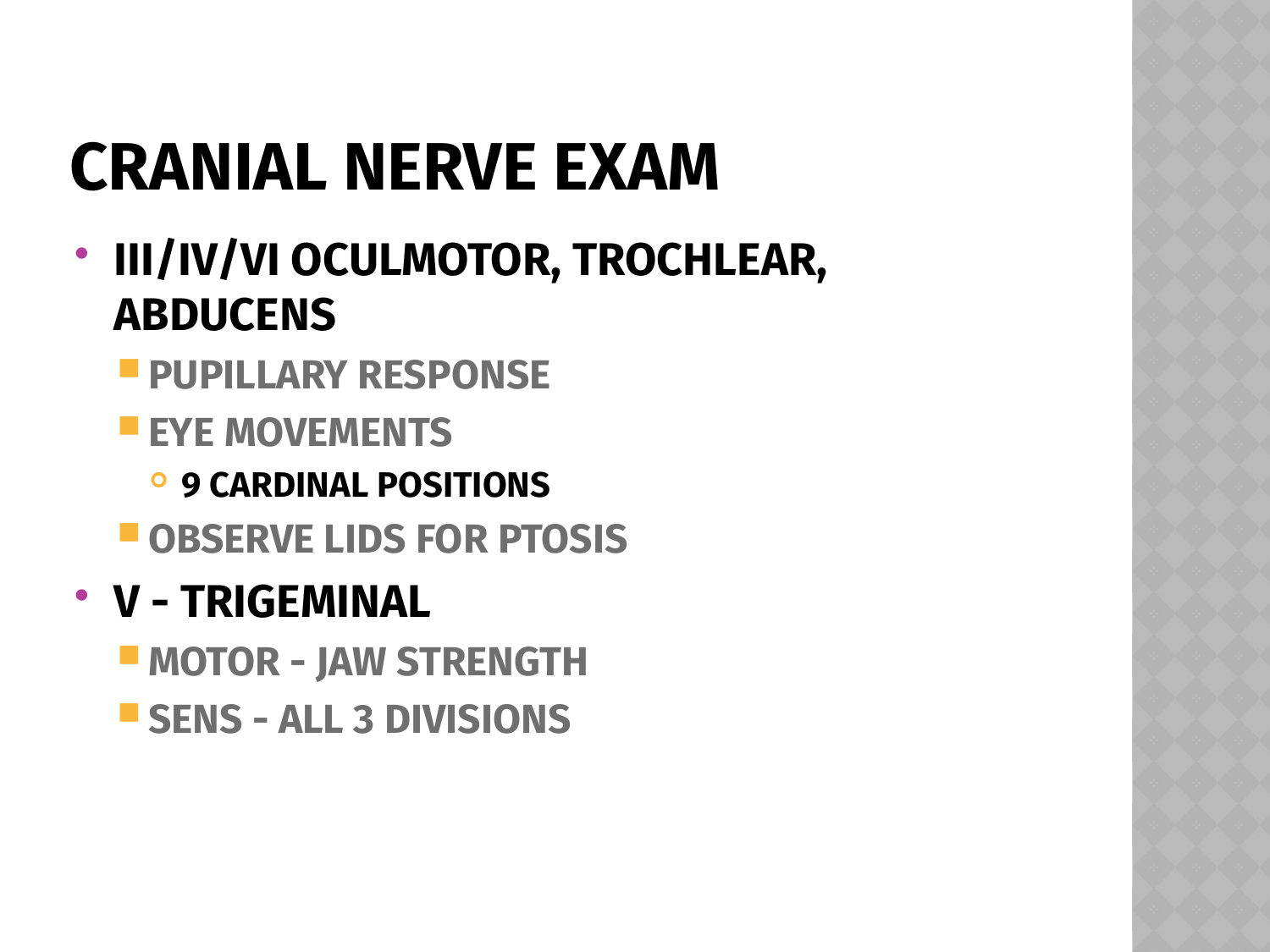

# CRANIAL NERVE EXAM
III/IV/VI OCULMOTOR, TROCHLEAR, ABDUCENS
PUPILLARY RESPONSE
EYE MOVEMENTS
9 CARDINAL POSITIONS
OBSERVE LIDS FOR PTOSIS
V - TRIGEMINAL
MOTOR - JAW STRENGTH
SENS - ALL 3 DIVISIONS